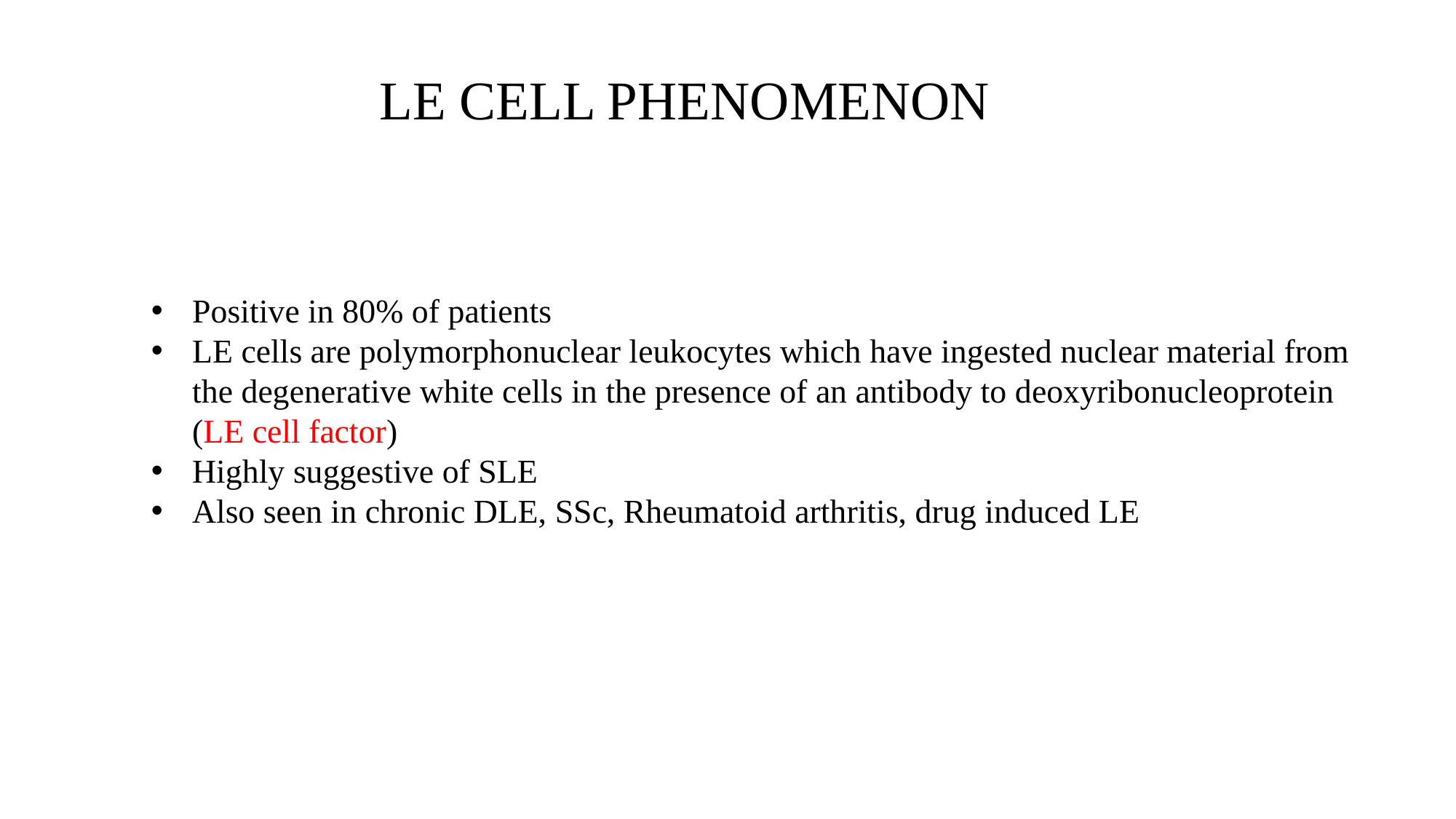

LE CELL PHENOMENON
Positive in 80% of patients
LE cells are polymorphonuclear leukocytes which have ingested nuclear material from the degenerative white cells in the presence of an antibody to deoxyribonucleoprotein (LE cell factor)
Highly suggestive of SLE
Also seen in chronic DLE, SSc, Rheumatoid arthritis, drug induced LE